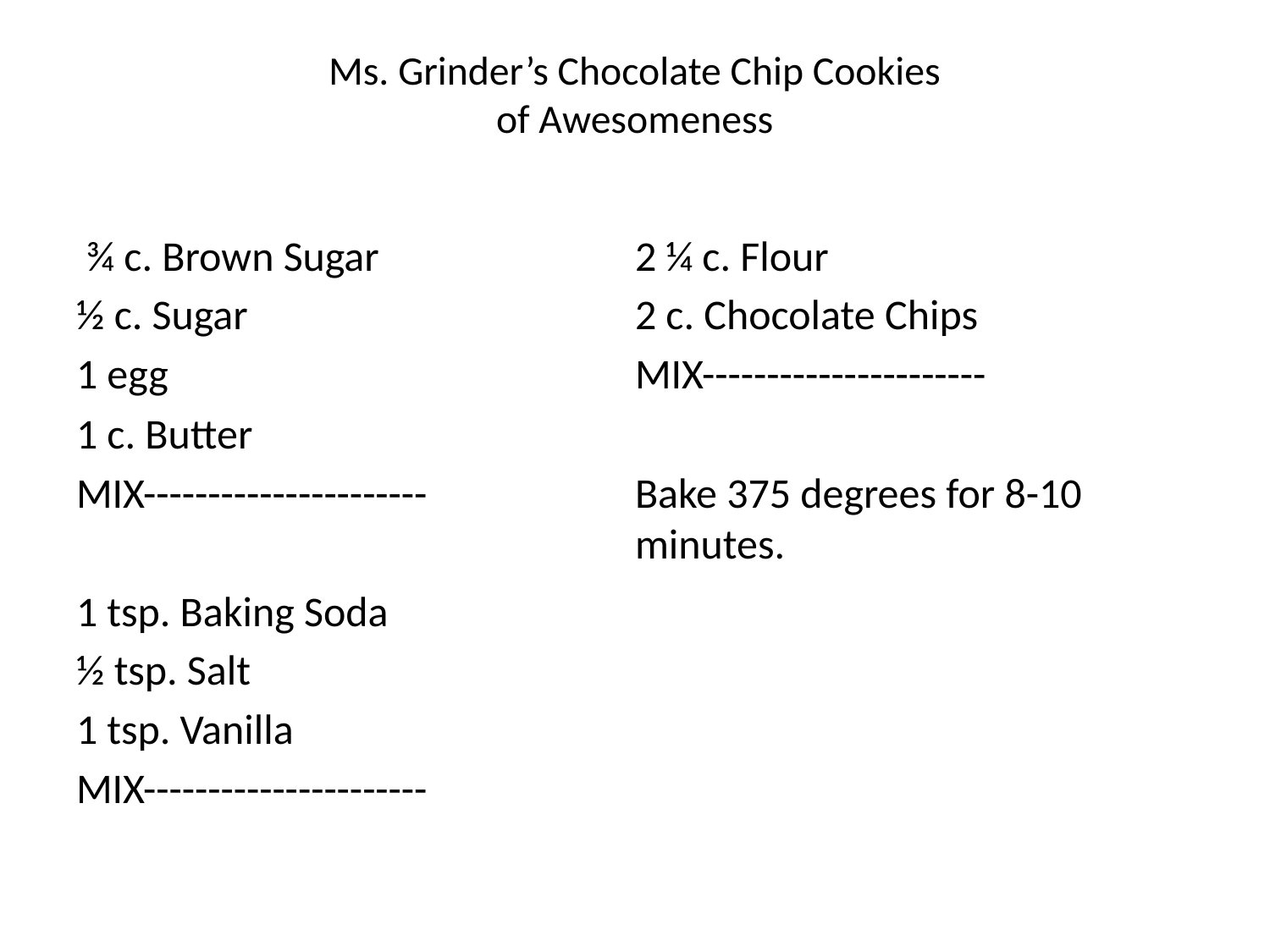

# Ms. Grinder’s Chocolate Chip Cookies of Awesomeness
 ¾ c. Brown Sugar
½ c. Sugar
1 egg
1 c. Butter
MIX----------------------

1 tsp. Baking Soda
½ tsp. Salt
1 tsp. Vanilla
MIX----------------------
2 ¼ c. Flour
2 c. Chocolate Chips
MIX----------------------

Bake 375 degrees for 8-10 minutes.